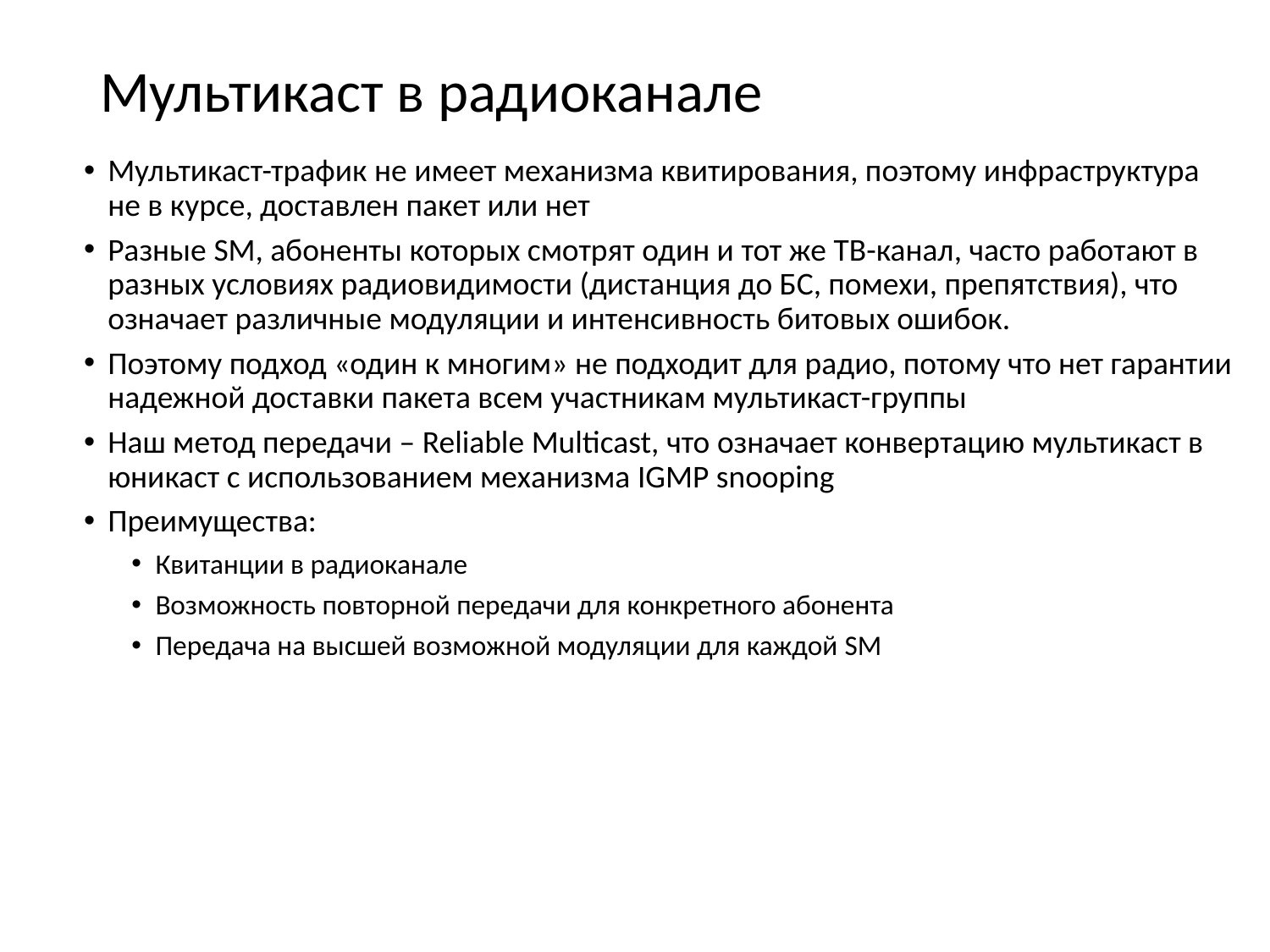

# Мультикаст в радиоканале
Мультикаст-трафик не имеет механизма квитирования, поэтому инфраструктура не в курсе, доставлен пакет или нет
Разные SM, абоненты которых смотрят один и тот же ТВ-канал, часто работают в разных условиях радиовидимости (дистанция до БС, помехи, препятствия), что означает различные модуляции и интенсивность битовых ошибок.
Поэтому подход «один к многим» не подходит для радио, потому что нет гарантии надежной доставки пакета всем участникам мультикаст-группы
Наш метод передачи – Reliable Multicast, что означает конвертацию мультикаст в юникаст с использованием механизма IGMP snooping
Преимущества:
Квитанции в радиоканале
Возможность повторной передачи для конкретного абонента
Передача на высшей возможной модуляции для каждой SM